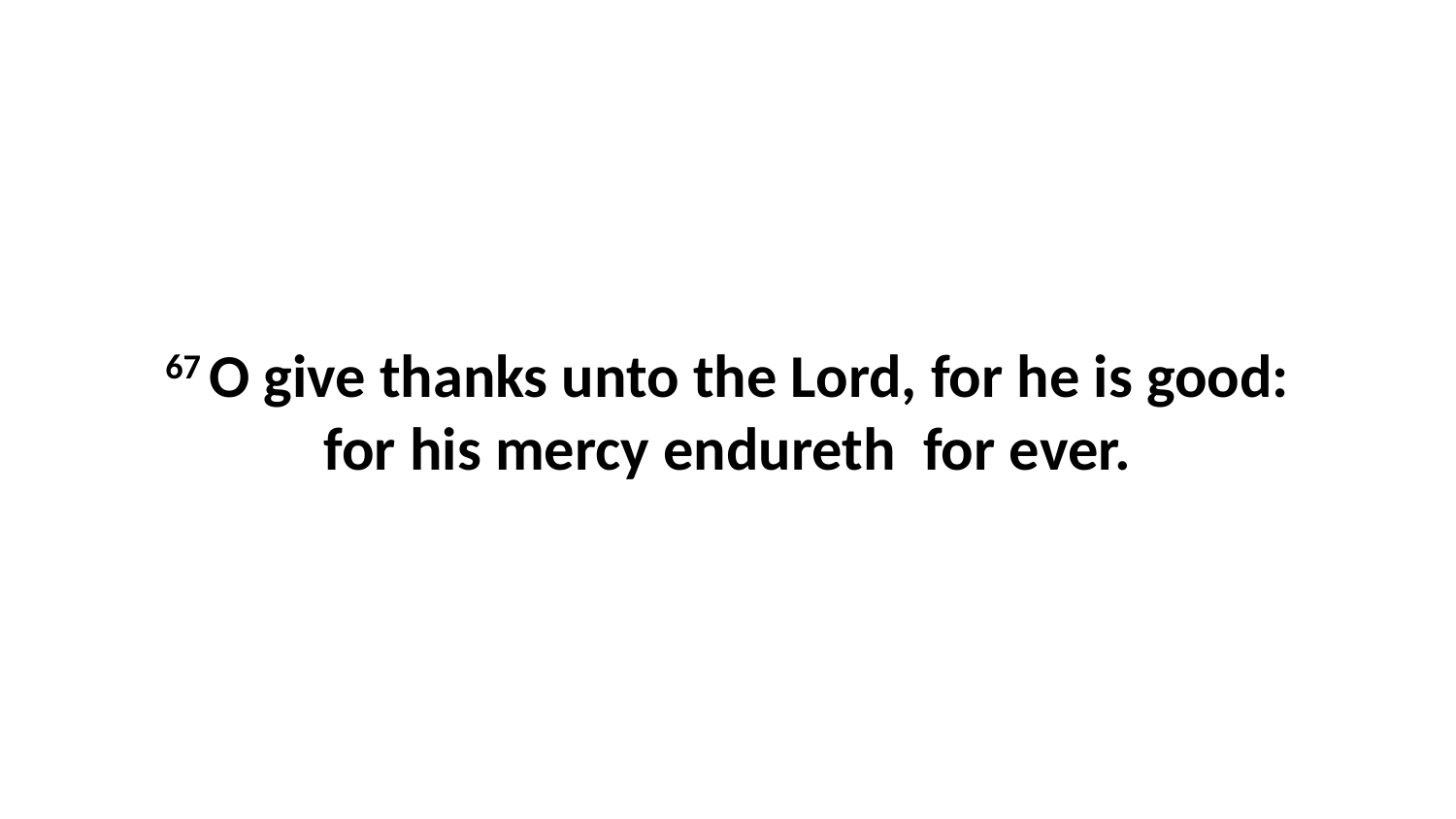

67 O give thanks unto the Lord, for he is good: for his mercy endureth  for ever.